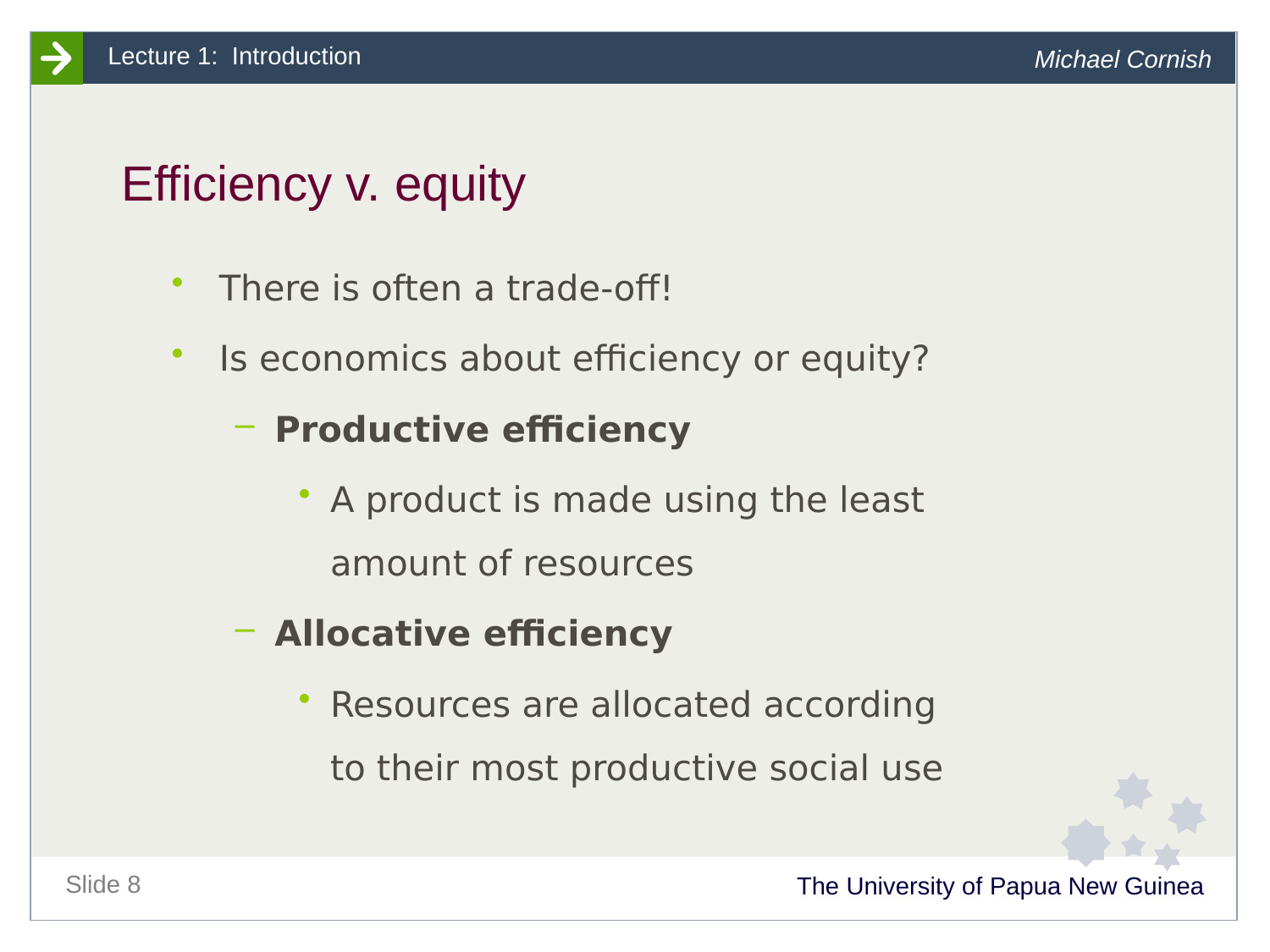

# Efficiency v. equity
There is often a trade-off!
Is economics about efficiency or equity?
Productive efficiency
A product is made using the least amount of resources
Allocative efficiency
Resources are allocated according to their most productive social use